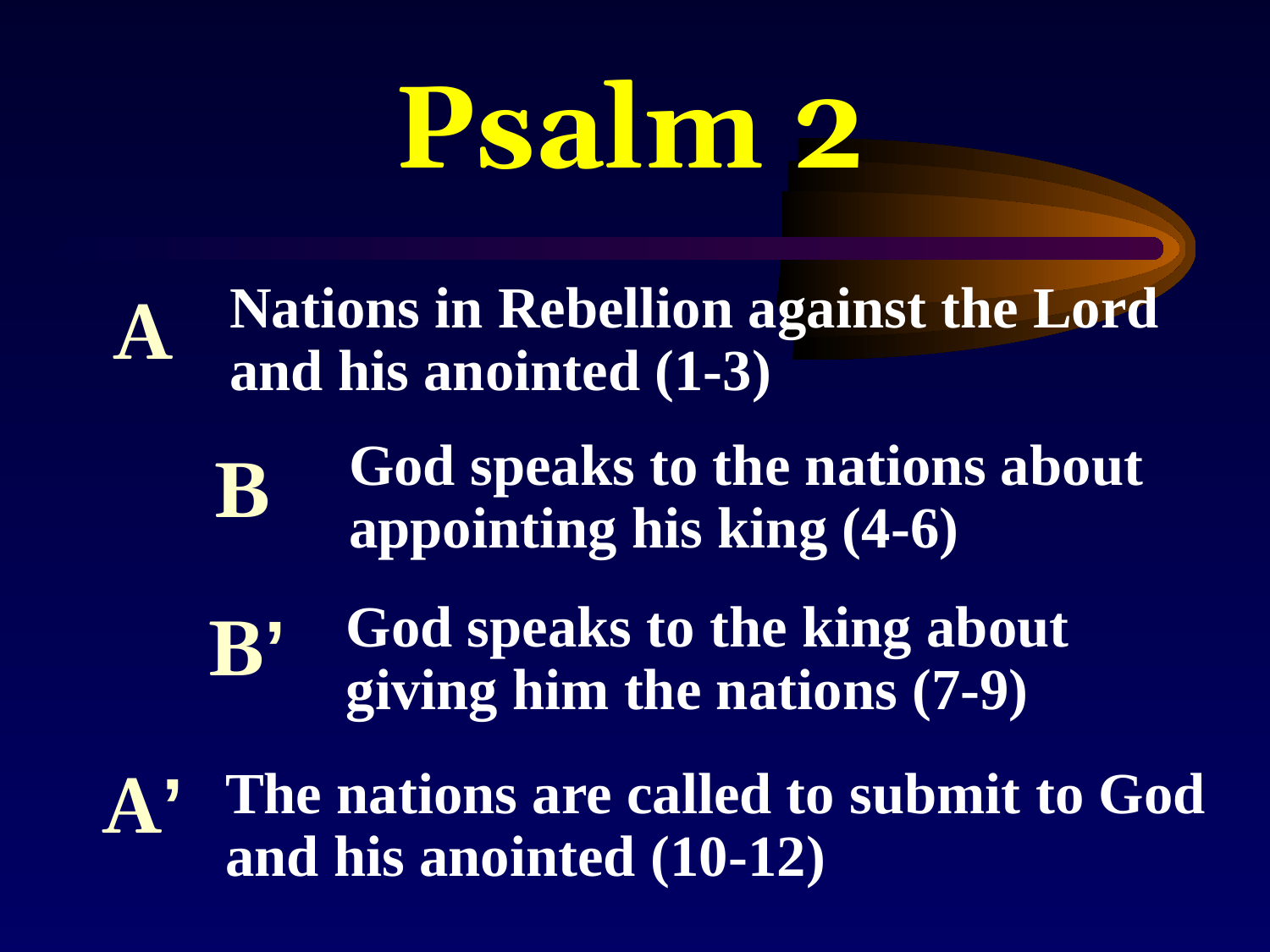

Psalm 2
A
           B
	    B’
A’
Nations in Rebellion against the Lord
and his anointed (1-3)
God speaks to the nations about
appointing his king (4-6)
God speaks to the king about giving him the nations (7-9)
The nations are called to submit to God and his anointed (10-12)